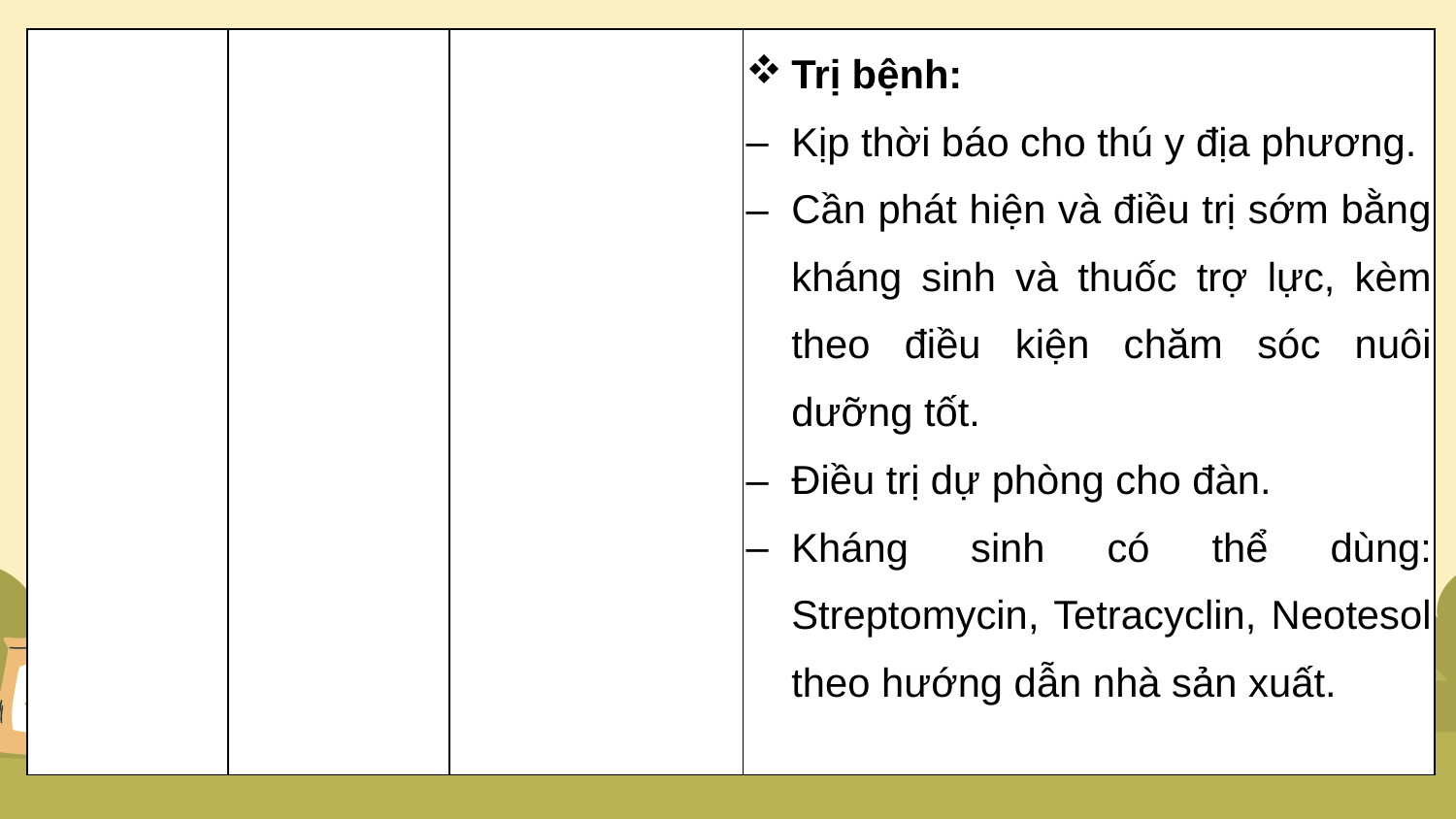

|  |  |  | Trị bệnh: Kịp thời báo cho thú y địa phương. Cần phát hiện và điều trị sớm bằng kháng sinh và thuốc trợ lực, kèm theo điều kiện chăm sóc nuôi dưỡng tốt. Điều trị dự phòng cho đàn. Kháng sinh có thể dùng: Streptomycin, Tetracyclin, Neotesol theo hướng dẫn nhà sản xuất. |
| --- | --- | --- | --- |